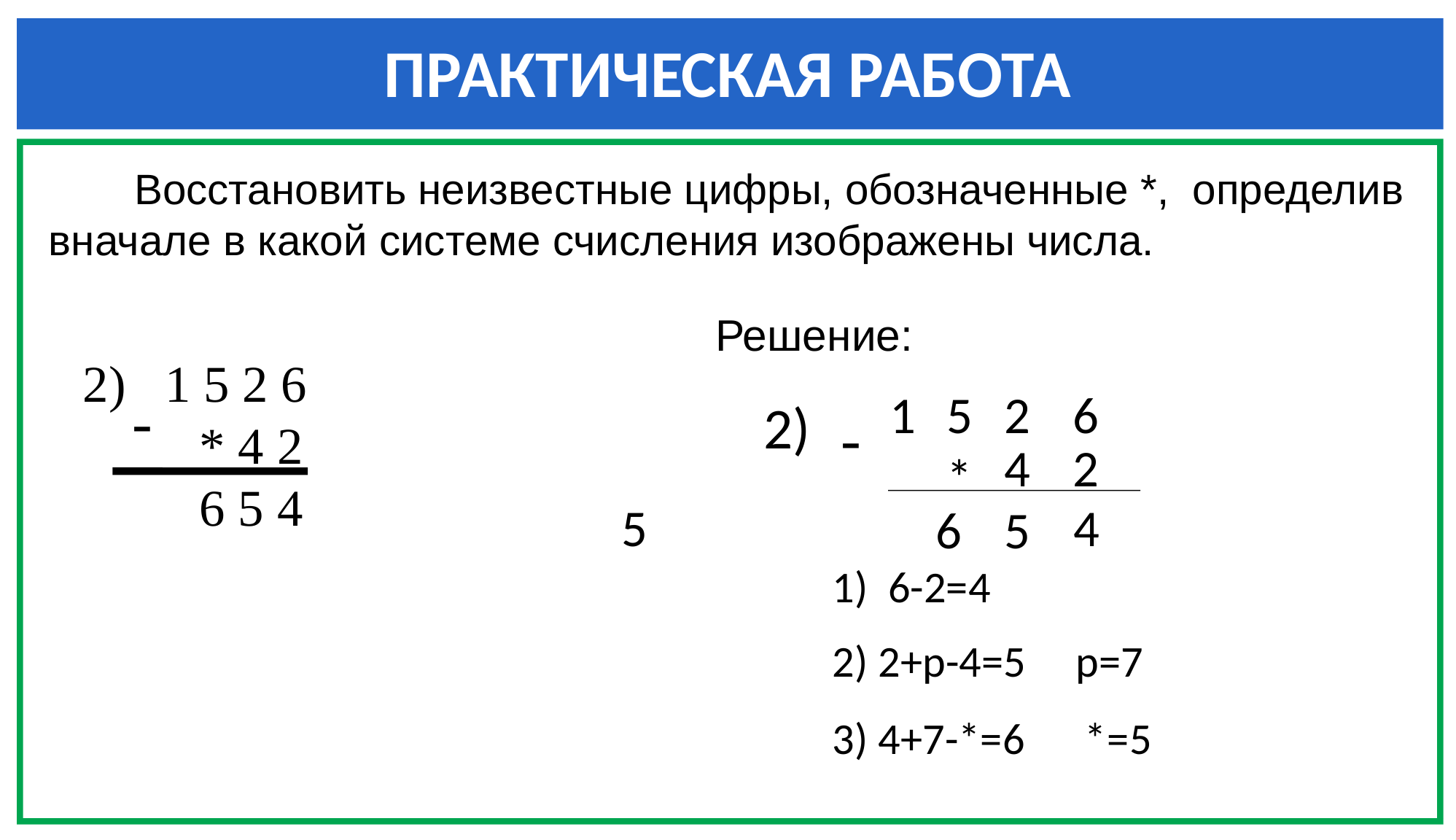

ПРАКТИЧЕСКАЯ РАБОТА
Восстановить неизвестные цифры, обозначенные *,  определив вначале в какой системе счисления изображены числа.
Решение:
2)   1 5 2 6
         * 4 2
         6 5 4
1
5
2
6
-
2)
-
4
2
*

5
4

6
5

1)  6-2=4
2) 2+р-4=5     р=7
3) 4+7-*=6      *=5